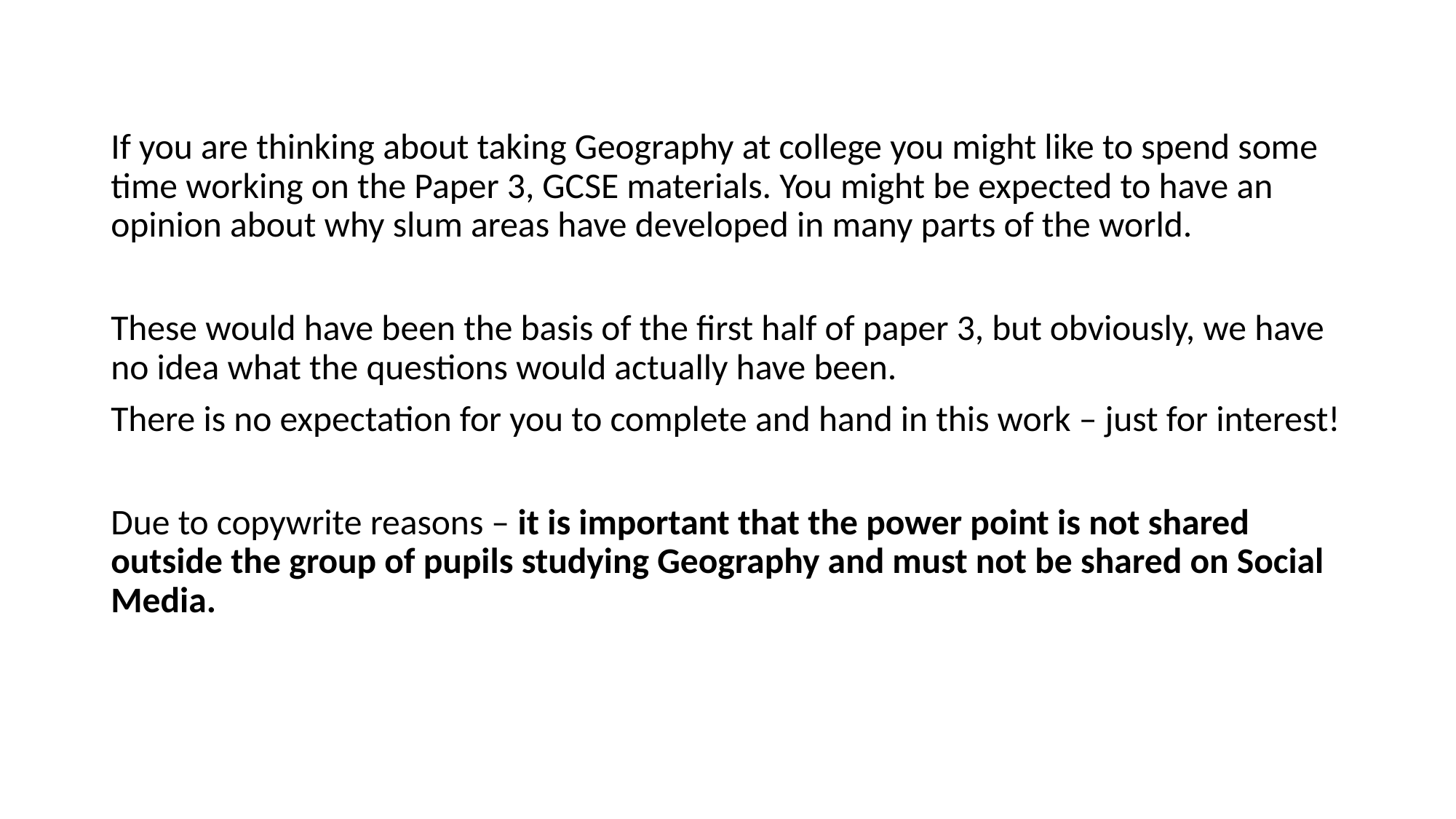

#
If you are thinking about taking Geography at college you might like to spend some time working on the Paper 3, GCSE materials. You might be expected to have an opinion about why slum areas have developed in many parts of the world.

These would have been the basis of the first half of paper 3, but obviously, we have no idea what the questions would actually have been.
There is no expectation for you to complete and hand in this work – just for interest!

Due to copywrite reasons – it is important that the power point is not shared outside the group of pupils studying Geography and must not be shared on Social Media.